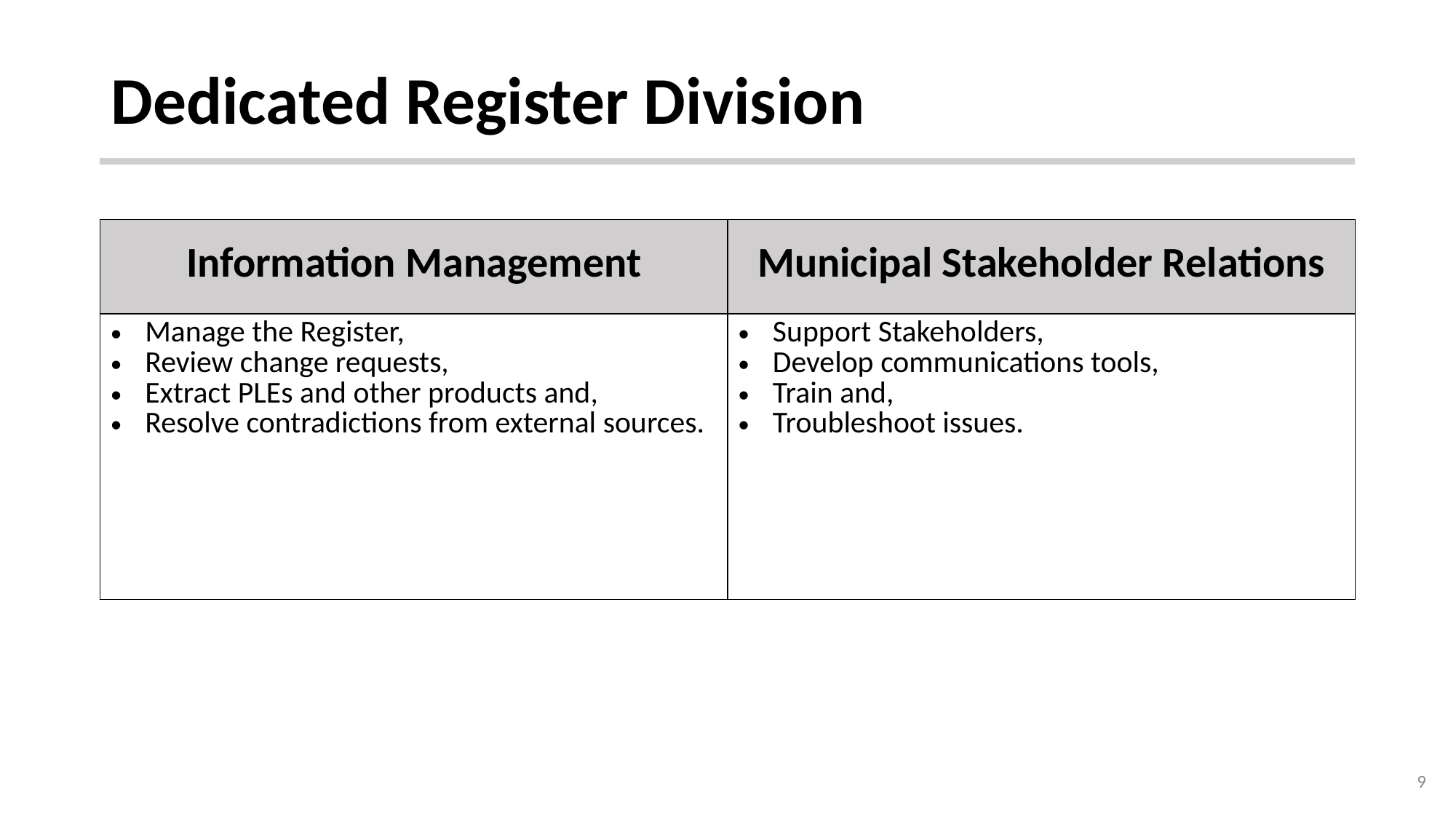

# Dedicated Register Division
| Information Management | Municipal Stakeholder Relations |
| --- | --- |
| Manage the Register, Review change requests, Extract PLEs and other products and, Resolve contradictions from external sources. | Support Stakeholders, Develop communications tools, Train and, Troubleshoot issues. |
9